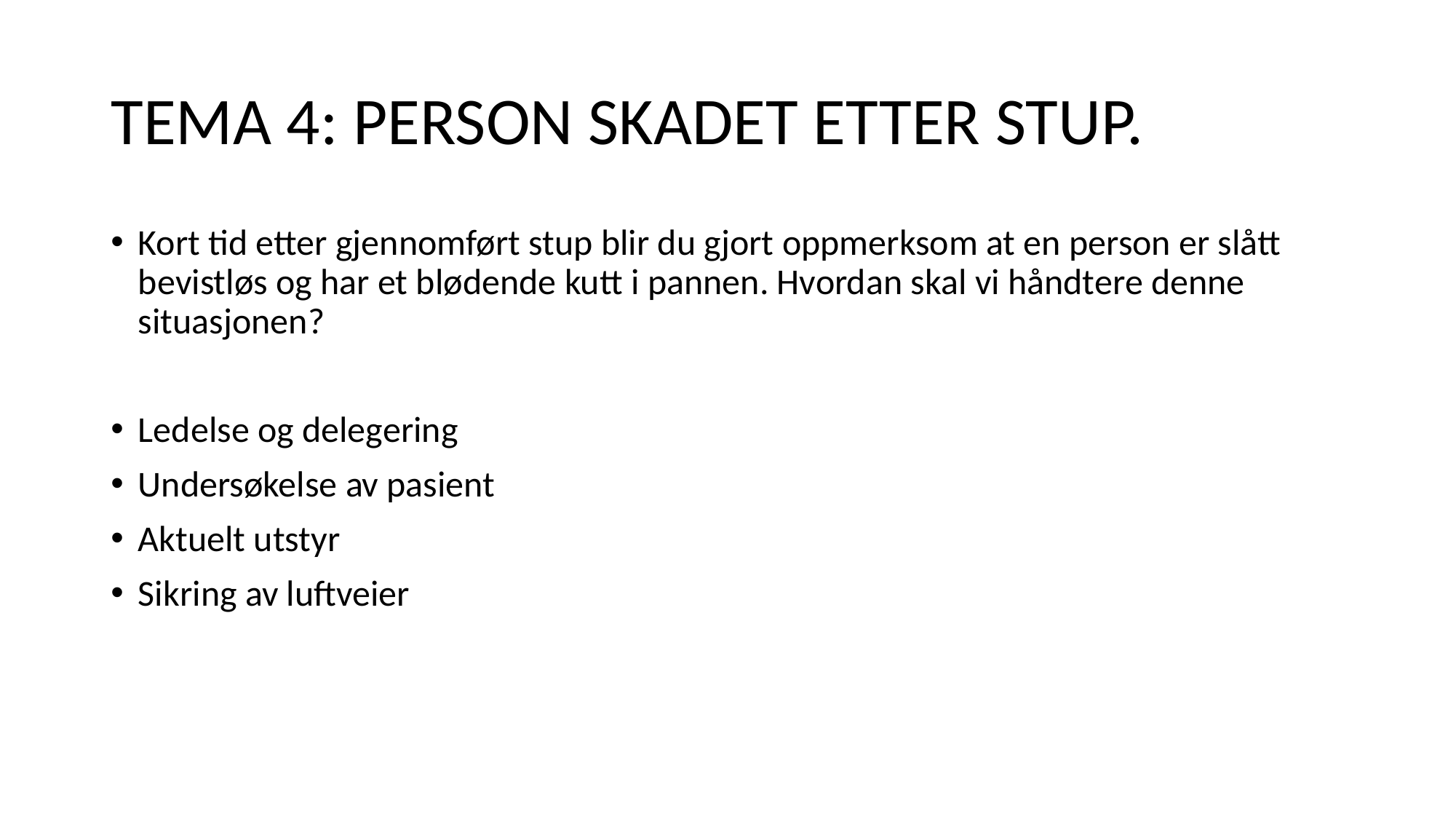

# TEMA 4: PERSON SKADET ETTER STUP.
Kort tid etter gjennomført stup blir du gjort oppmerksom at en person er slått bevistløs og har et blødende kutt i pannen. Hvordan skal vi håndtere denne situasjonen?

Ledelse og delegering
Undersøkelse av pasient
Aktuelt utstyr
Sikring av luftveier